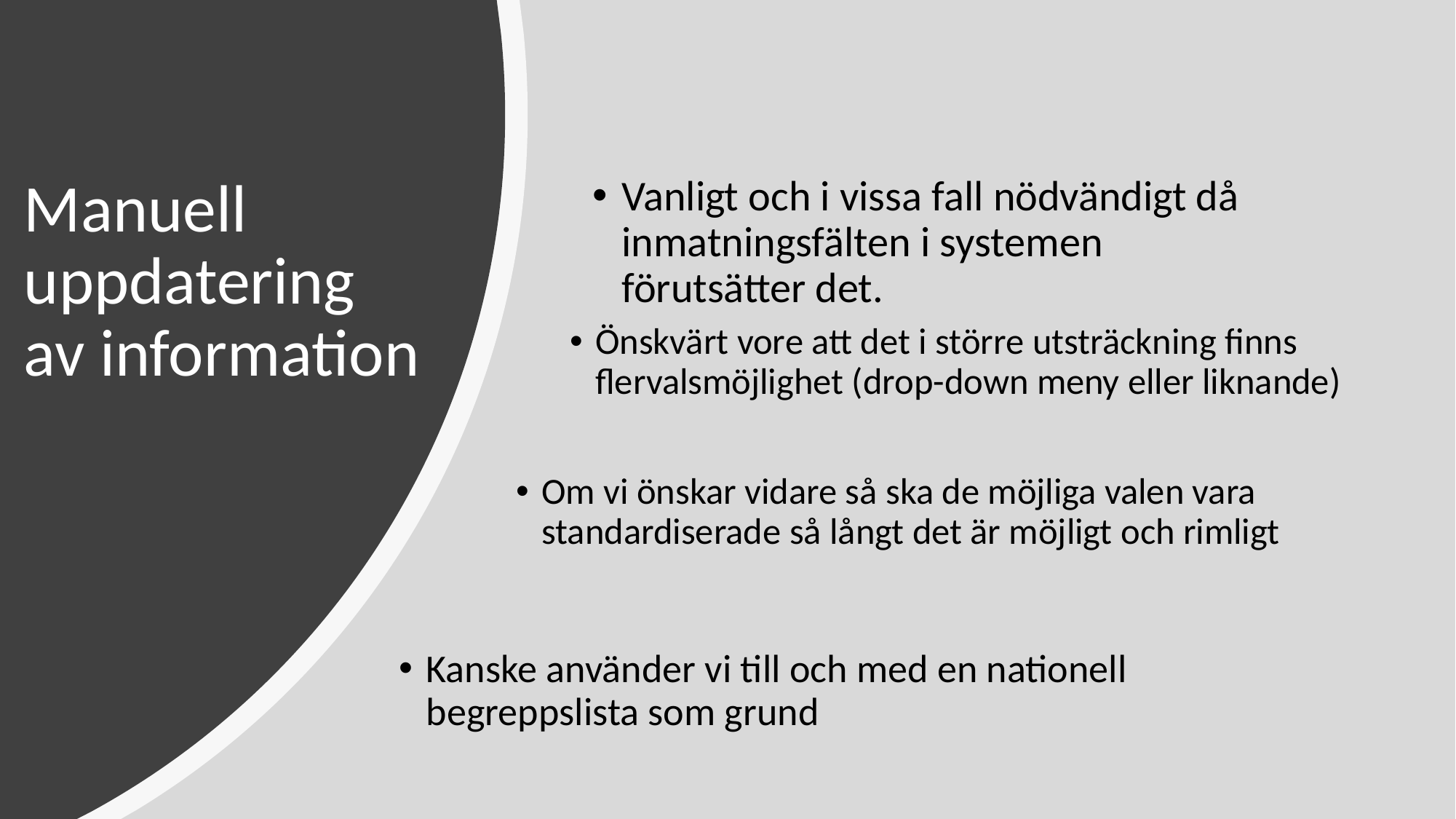

# Manuell uppdatering av information
Vanligt och i vissa fall nödvändigt då inmatningsfälten i systemen förutsätter det.
Önskvärt vore att det i större utsträckning finns flervalsmöjlighet (drop-down meny eller liknande)
Om vi önskar vidare så ska de möjliga valen vara standardiserade så långt det är möjligt och rimligt
Kanske använder vi till och med en nationell begreppslista som grund